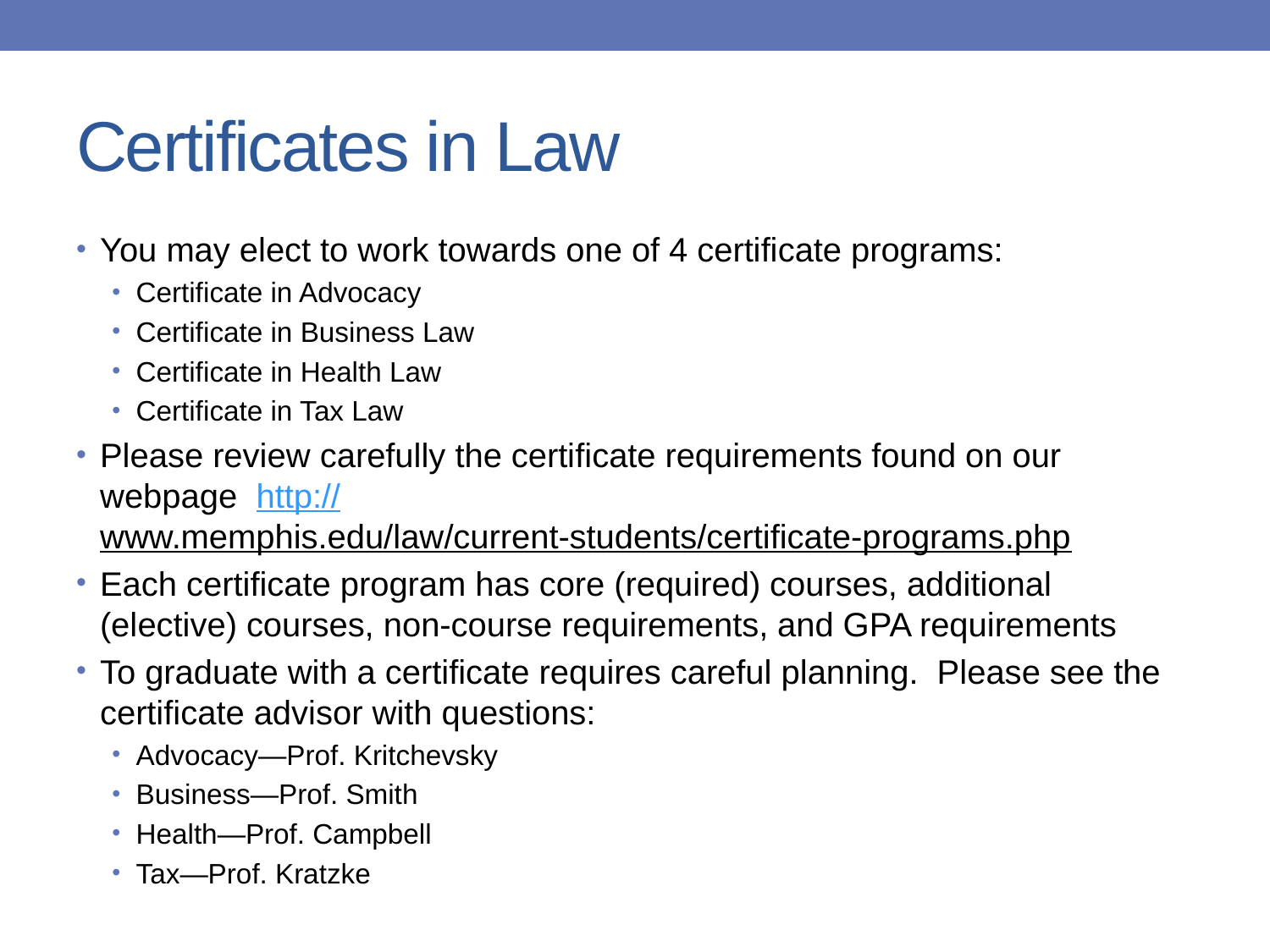

# Certificates in Law
You may elect to work towards one of 4 certificate programs:
Certificate in Advocacy
Certificate in Business Law
Certificate in Health Law
Certificate in Tax Law
Please review carefully the certificate requirements found on our webpage  http://www.memphis.edu/law/current-students/certificate-programs.php
Each certificate program has core (required) courses, additional (elective) courses, non-course requirements, and GPA requirements
To graduate with a certificate requires careful planning.  Please see the certificate advisor with questions:
Advocacy—Prof. Kritchevsky
Business—Prof. Smith
Health—Prof. Campbell
Tax—Prof. Kratzke